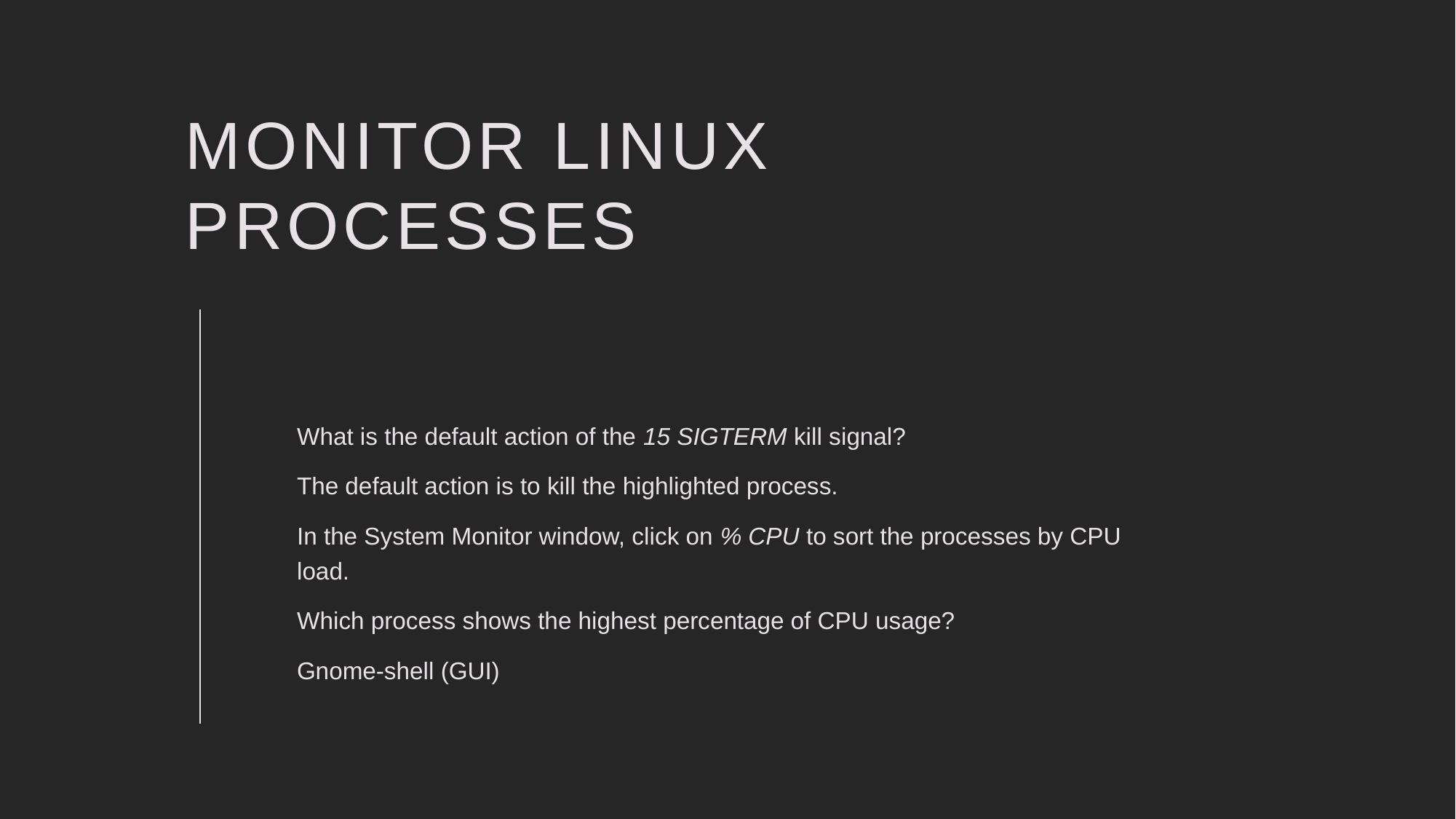

# Monitor Linux processes
What is the default action of the 15 SIGTERM kill signal?
The default action is to kill the highlighted process.
In the System Monitor window, click on % CPU to sort the processes by CPU load.
Which process shows the highest percentage of CPU usage?
Gnome-shell (GUI)